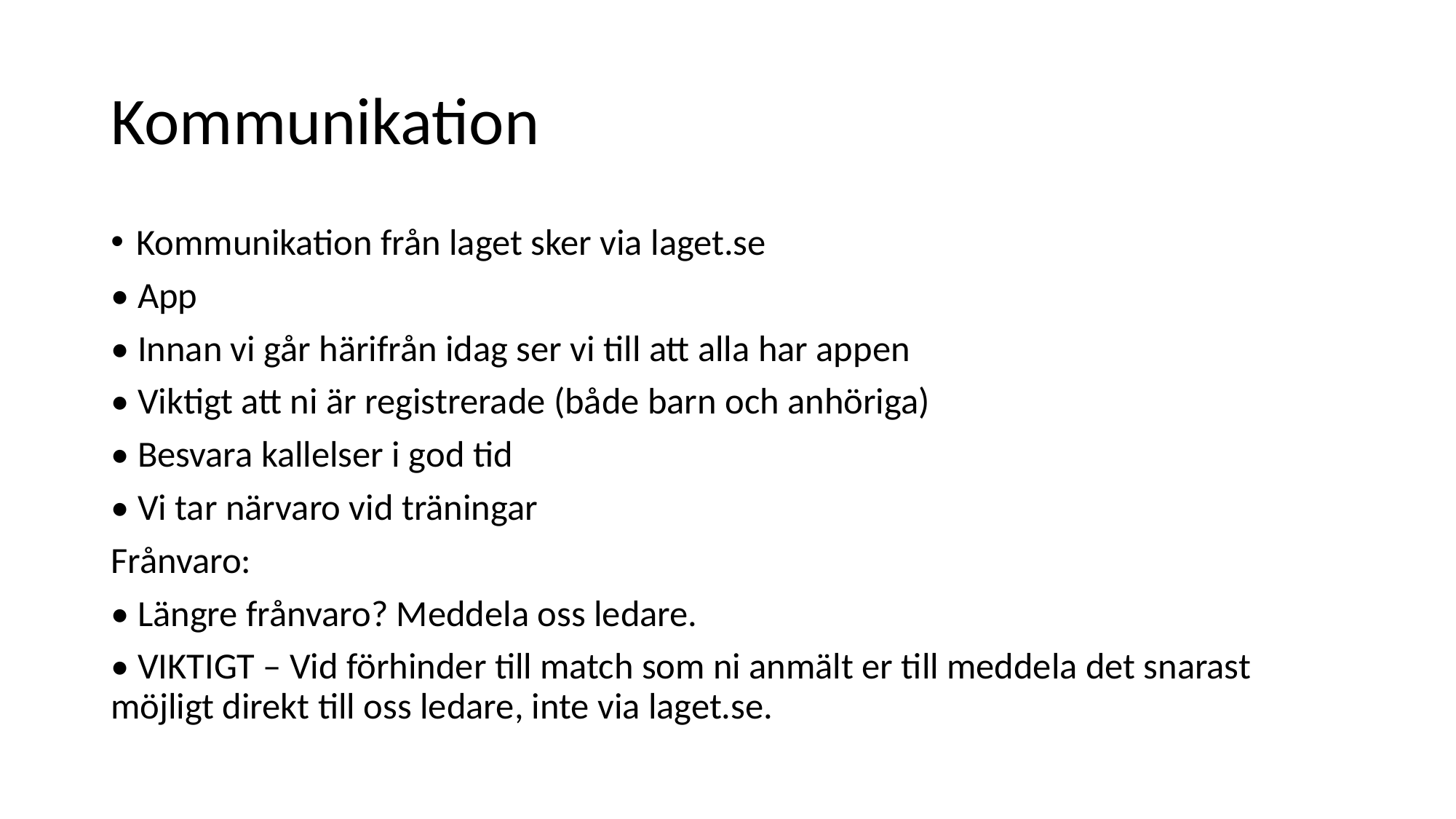

# Kommunikation
Kommunikation från laget sker via laget.se
• App
• Innan vi går härifrån idag ser vi till att alla har appen
• Viktigt att ni är registrerade (både barn och anhöriga)
• Besvara kallelser i god tid
• Vi tar närvaro vid träningar
Frånvaro:
• Längre frånvaro? Meddela oss ledare.
• VIKTIGT – Vid förhinder till match som ni anmält er till meddela det snarast möjligt direkt till oss ledare, inte via laget.se.